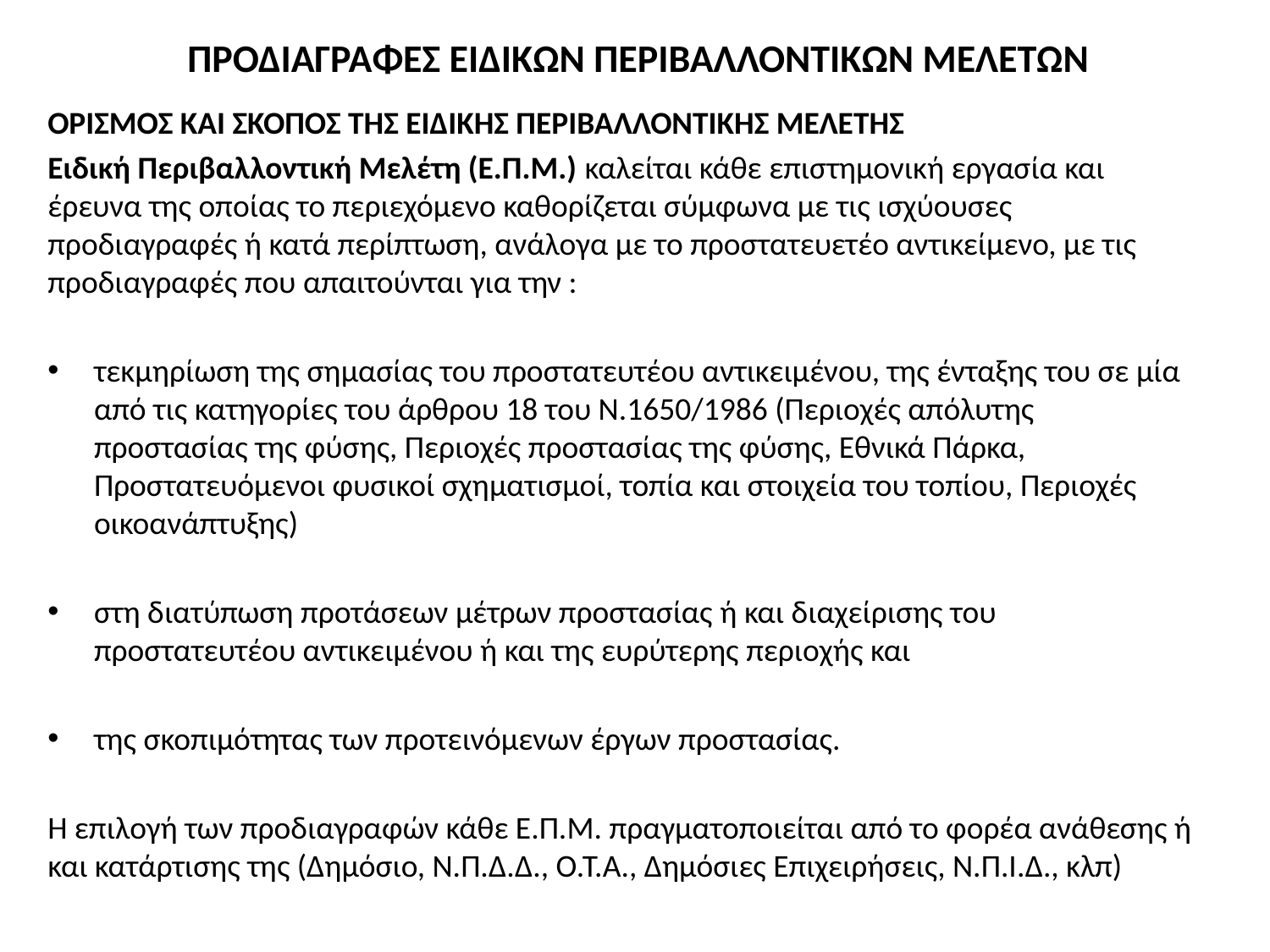

# ΠΡΟΔΙΑΓΡΑΦΕΣ ΕΙΔΙΚΩΝ ΠΕΡΙΒΑΛΛΟΝΤΙΚΩΝ ΜΕΛΕΤΩΝ
ΟΡΙΣΜΟΣ ΚΑΙ ΣΚΟΠΟΣ ΤΗΣ ΕΙΔΙΚΗΣ ΠΕΡΙΒΑΛΛΟΝΤΙΚΗΣ ΜΕΛΕΤΗΣ
Ειδική Περιβαλλοντική Μελέτη (Ε.Π.Μ.) καλείται κάθε επιστημονική εργασία και έρευνα της οποίας το περιεχόμενο καθορίζεται σύμφωνα με τις ισχύουσες προδιαγραφές ή κατά περίπτωση, ανάλογα με το προστατευετέο αντικείμενο, με τις προδιαγραφές που απαιτούνται για την :

τεκμηρίωση της σημασίας του προστατευτέου αντικειμένου, της ένταξης του σε μία από τις κατηγορίες του άρθρου 18 του Ν.1650/1986 (Περιοχές απόλυτης προστασίας της φύσης, Περιοχές προστασίας της φύσης, Εθνικά Πάρκα, Προστατευόμενοι φυσικοί σχηματισμοί, τοπία και στοιχεία του τοπίου, Περιοχές οικοανάπτυξης)

στη διατύπωση προτάσεων μέτρων προστασίας ή και διαχείρισης του προστατευτέου αντικειμένου ή και της ευρύτερης περιοχής και

της σκοπιμότητας των προτεινόμενων έργων προστασίας.

Η επιλογή των προδιαγραφών κάθε Ε.Π.Μ. πραγματοποιείται από το φορέα ανάθεσης ή και κατάρτισης της (Δημόσιο, Ν.Π.Δ.Δ., Ο.Τ.Α., Δημόσιες Επιχειρήσεις, Ν.Π.Ι.Δ., κλπ)